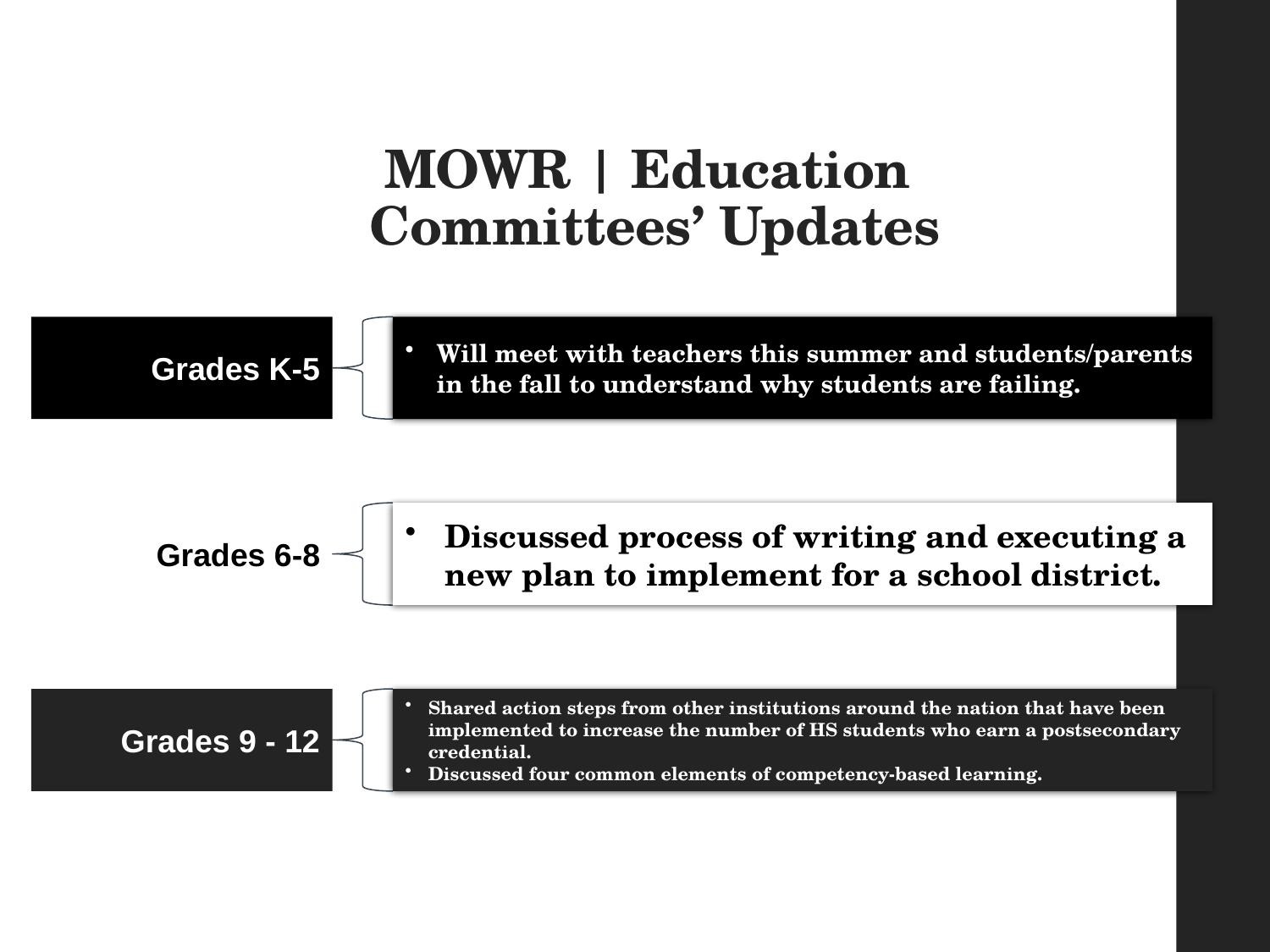

# MOWR | Education Committees’ Updates
Grades K-5
Grades 6-8
Grades 9 - 12
Will meet with teachers this summer and students/parents in the fall to understand why students are failing.
Discussed process of writing and executing a new plan to implement for a school district.
Shared action steps from other institutions around the nation that have been implemented to increase the number of HS students who earn a postsecondary credential.
Discussed four common elements of competency-based learning.